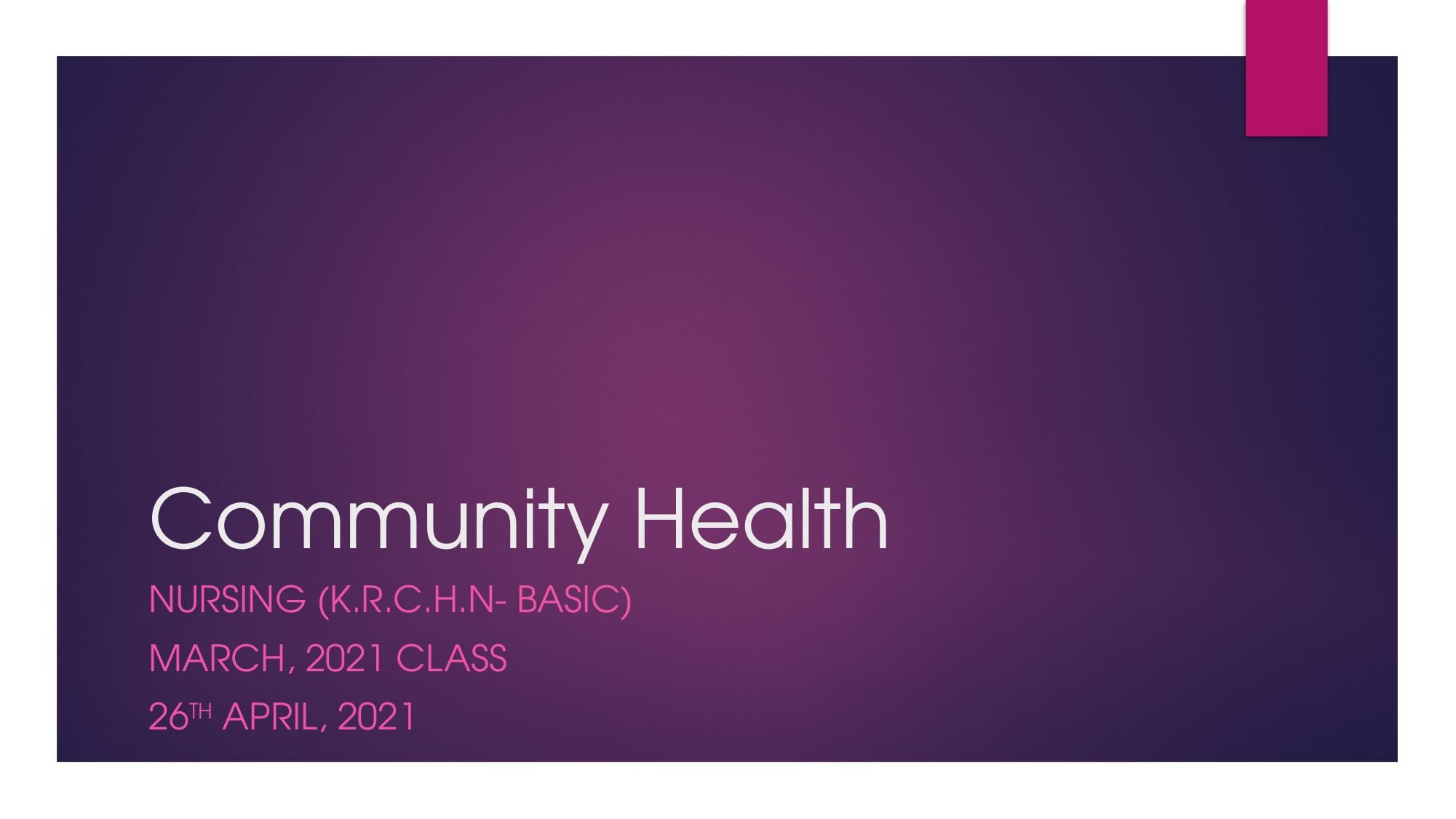

# Community Health
Nursing (K.R.C.H.N- Basic)
March, 2021 class
26th April, 2021